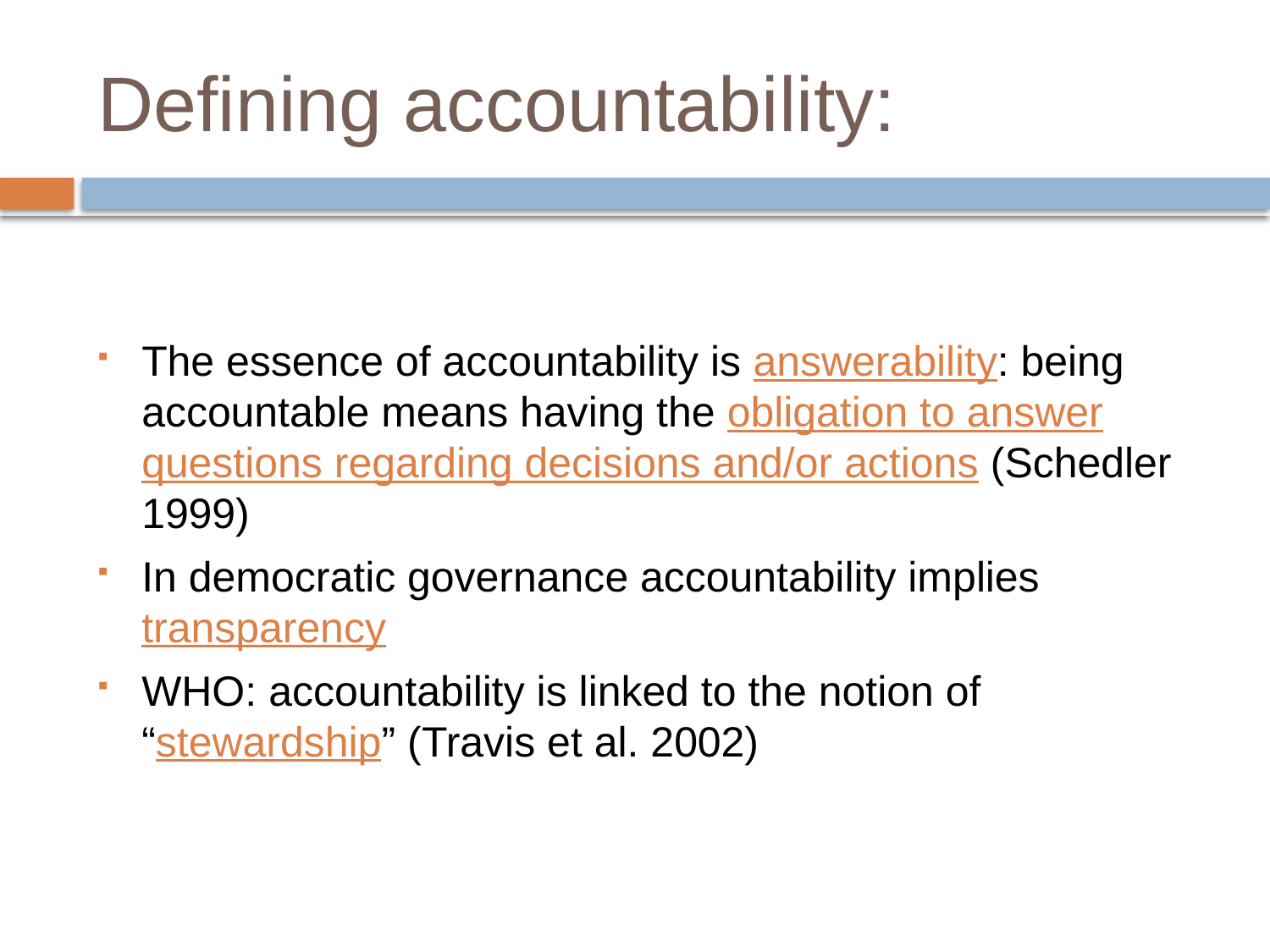

# Defining accountability:
The essence of accountability is answerability: being accountable means having the obligation to answer questions regarding decisions and/or actions (Schedler 1999)
In democratic governance accountability implies transparency
WHO: accountability is linked to the notion of “stewardship” (Travis et al. 2002)